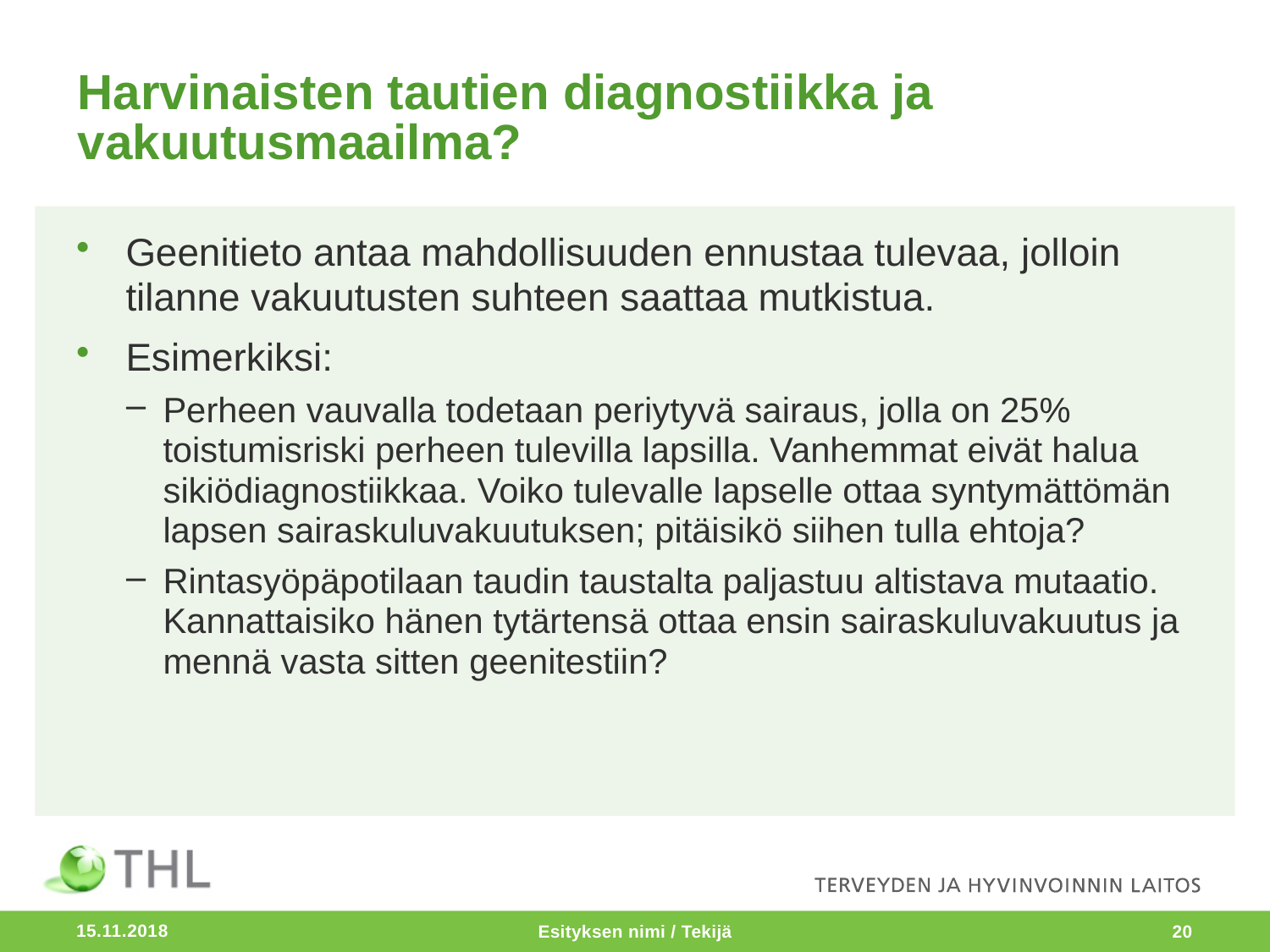

# Harvinaisten tautien diagnostiikka ja vakuutusmaailma?
Geenitieto antaa mahdollisuuden ennustaa tulevaa, jolloin tilanne vakuutusten suhteen saattaa mutkistua.
Esimerkiksi:
Perheen vauvalla todetaan periytyvä sairaus, jolla on 25% toistumisriski perheen tulevilla lapsilla. Vanhemmat eivät halua sikiödiagnostiikkaa. Voiko tulevalle lapselle ottaa syntymättömän lapsen sairaskuluvakuutuksen; pitäisikö siihen tulla ehtoja?
Rintasyöpäpotilaan taudin taustalta paljastuu altistava mutaatio. Kannattaisiko hänen tytärtensä ottaa ensin sairaskuluvakuutus ja mennä vasta sitten geenitestiin?
15.11.2018
Esityksen nimi / Tekijä
20